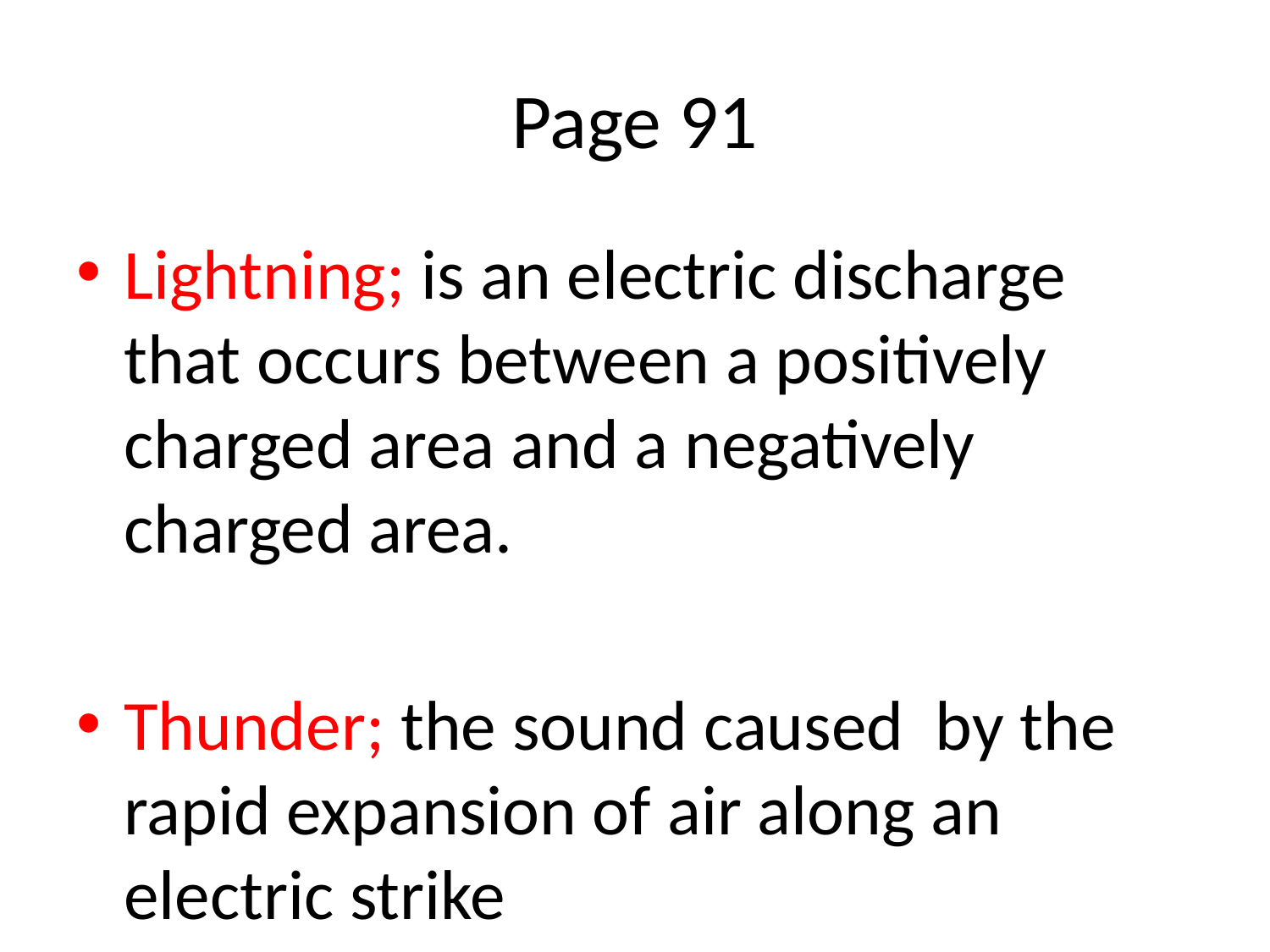

# Page 91
Lightning; is an electric discharge that occurs between a positively charged area and a negatively charged area.

Thunder; the sound caused  by the rapid expansion of air along an electric strike